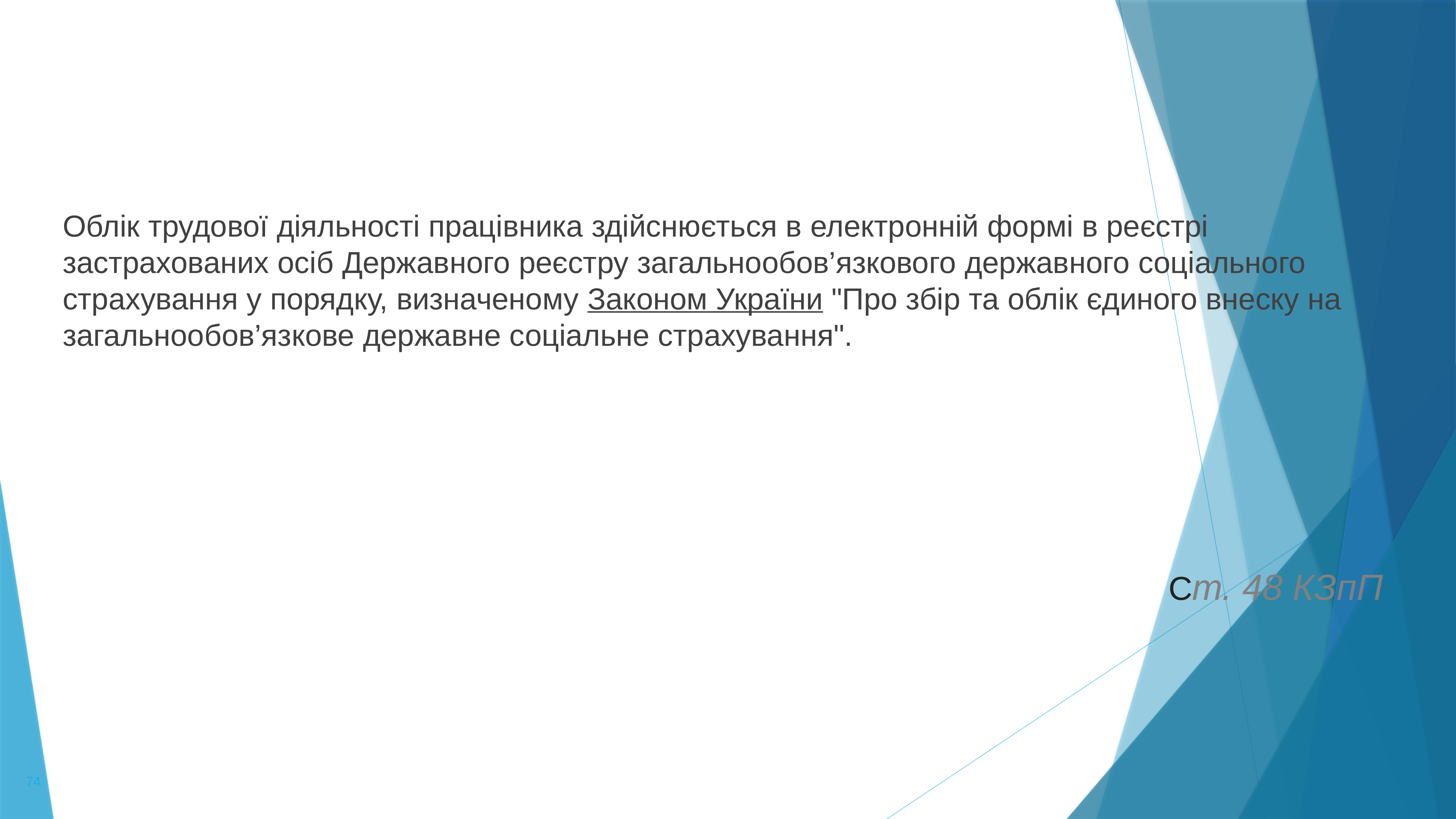

Облік трудової діяльності працівника здійснюється в електронній формі в реєстрі застрахованих осіб Державного реєстру загальнообов’язкового державного соціального страхування у порядку, визначеному Законом України "Про збір та облік єдиного внеску на загальнообов’язкове державне соціальне страхування".

Ст. 48 КЗпП
74